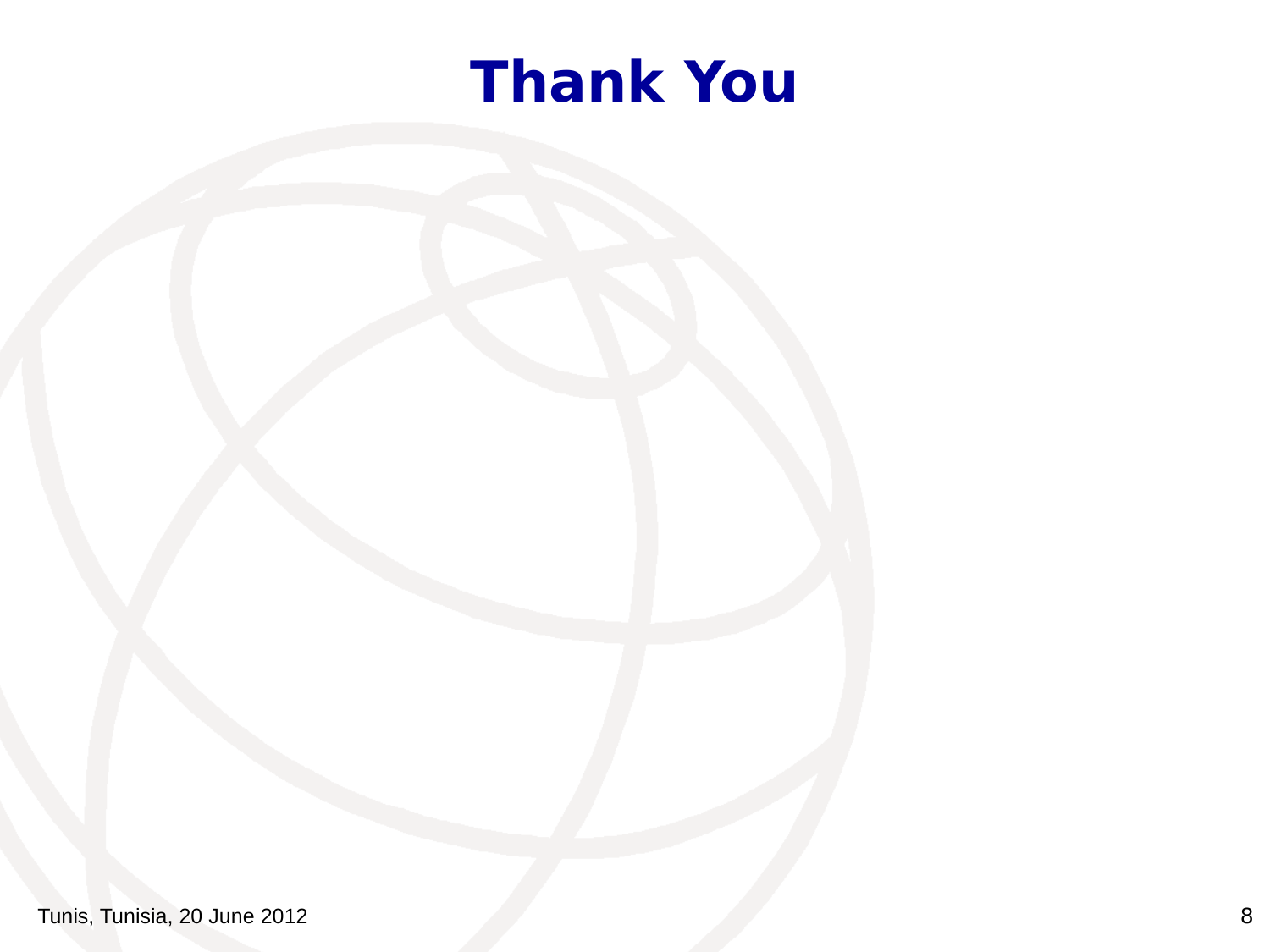

# Thank You

Tunis, Tunisia, 20 June 2012
8